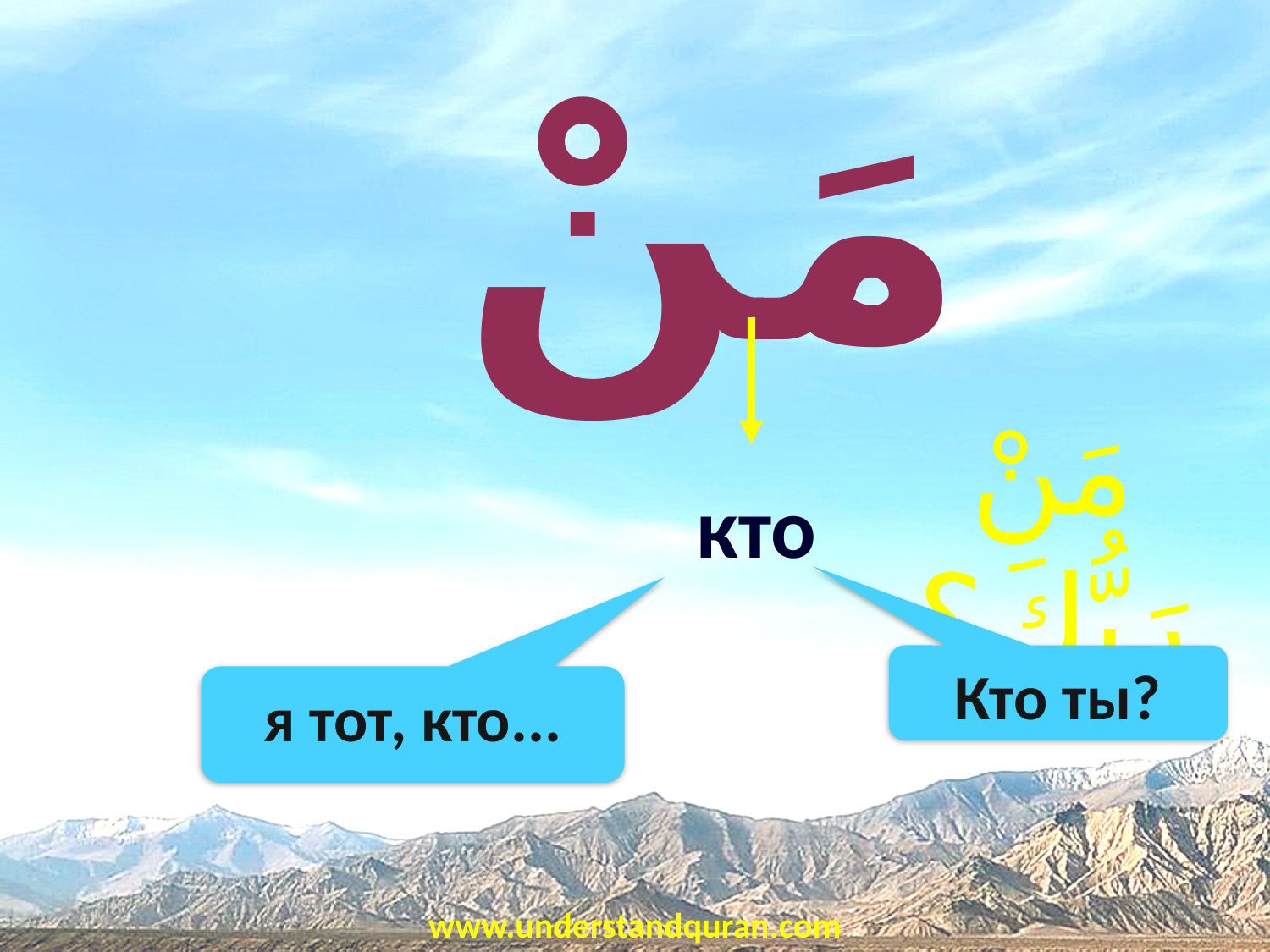

مَنْ

مَنْ رَبُّكَ؟
кто
Кто ты?
я тот, кто...